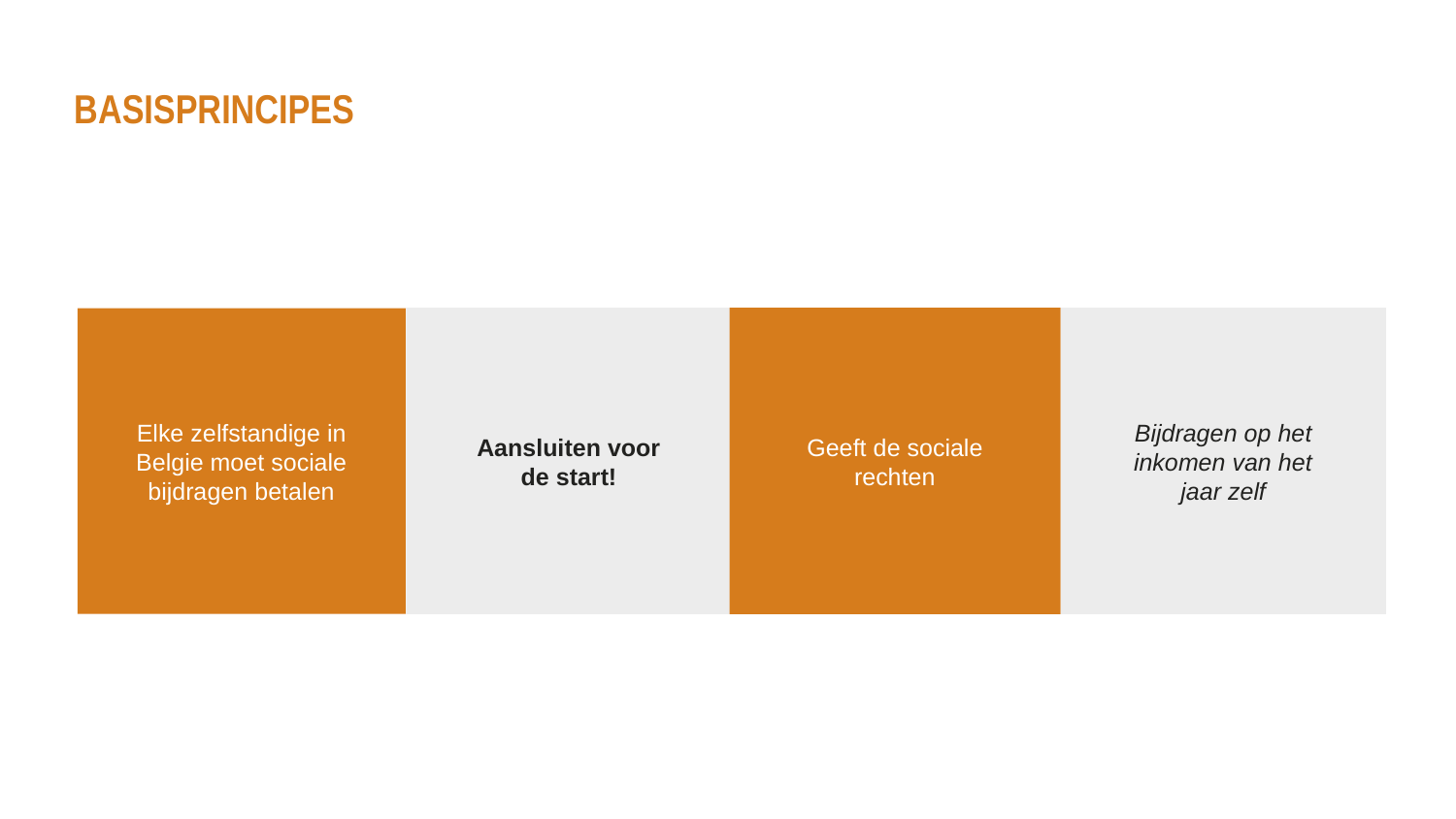

# Basisprincipes
Geeft de sociale rechten
Aansluiten voor de start!
Bijdragen op het inkomen van het jaar zelf
Elke zelfstandige in Belgie moet sociale bijdragen betalen